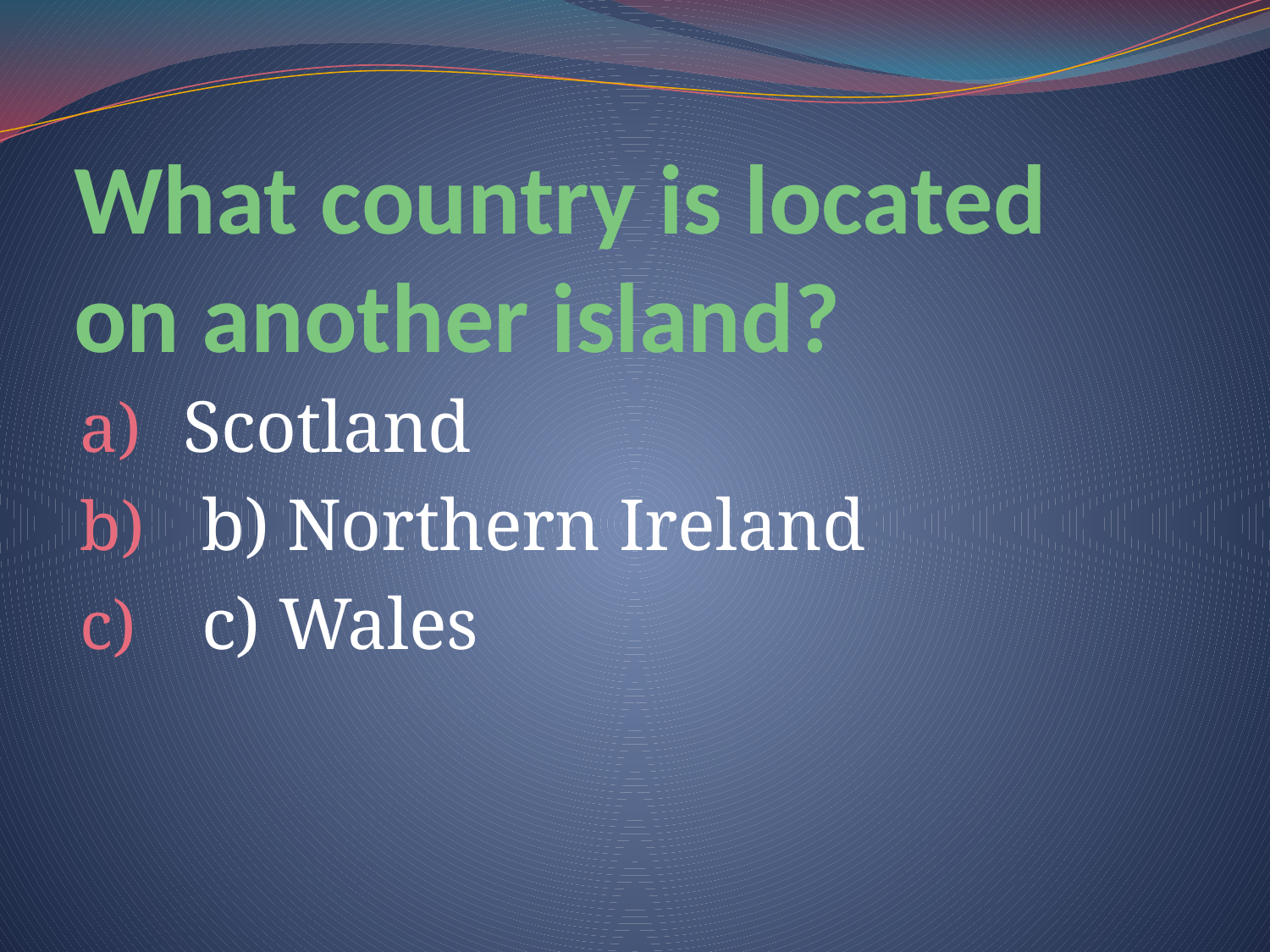

# What country is located on another island?
Scotland
 b) Northern Ireland
 c) Wales